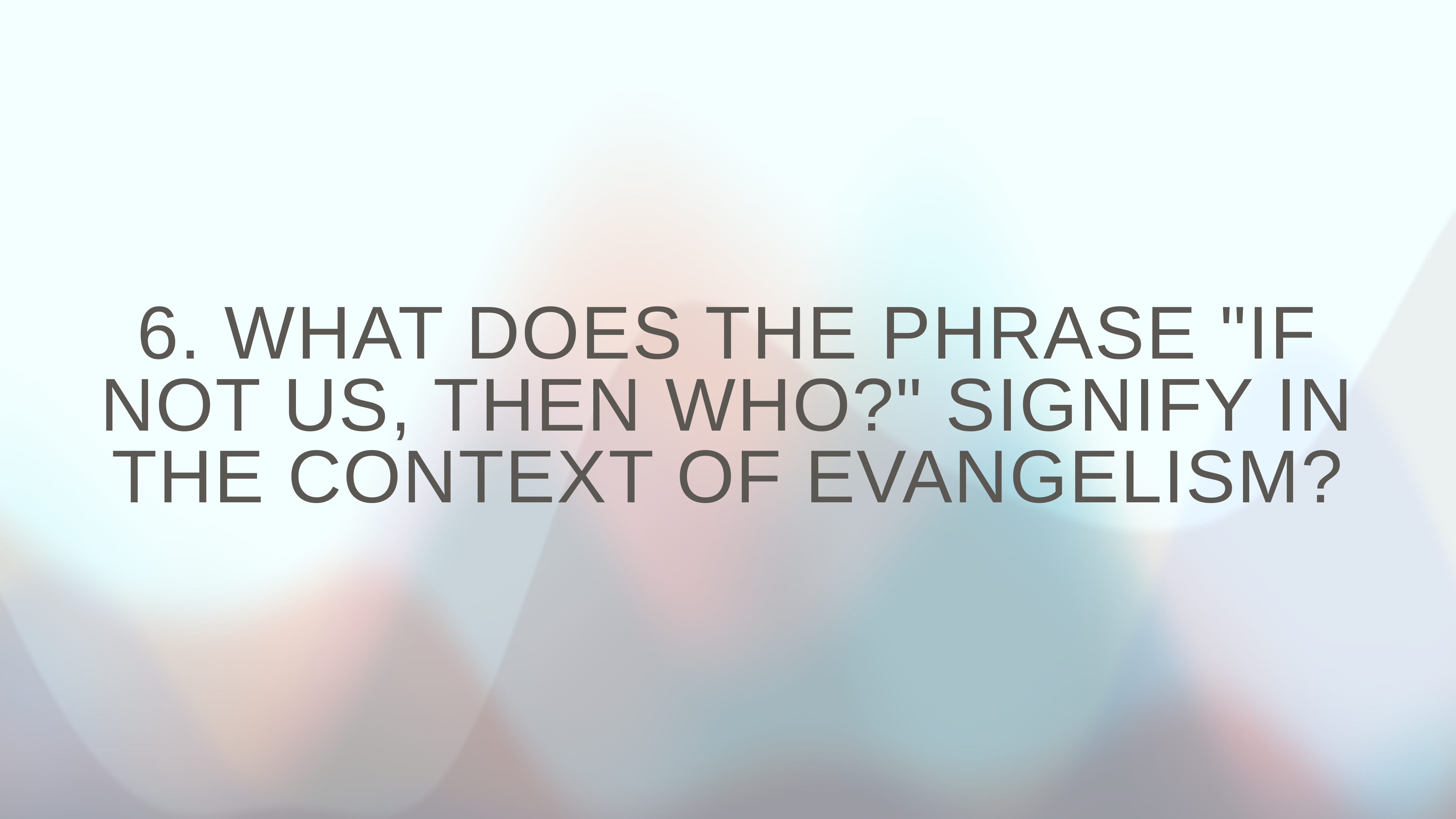

# 6. What does the phrase "If not us, then who?" signify in the context of evangelism?